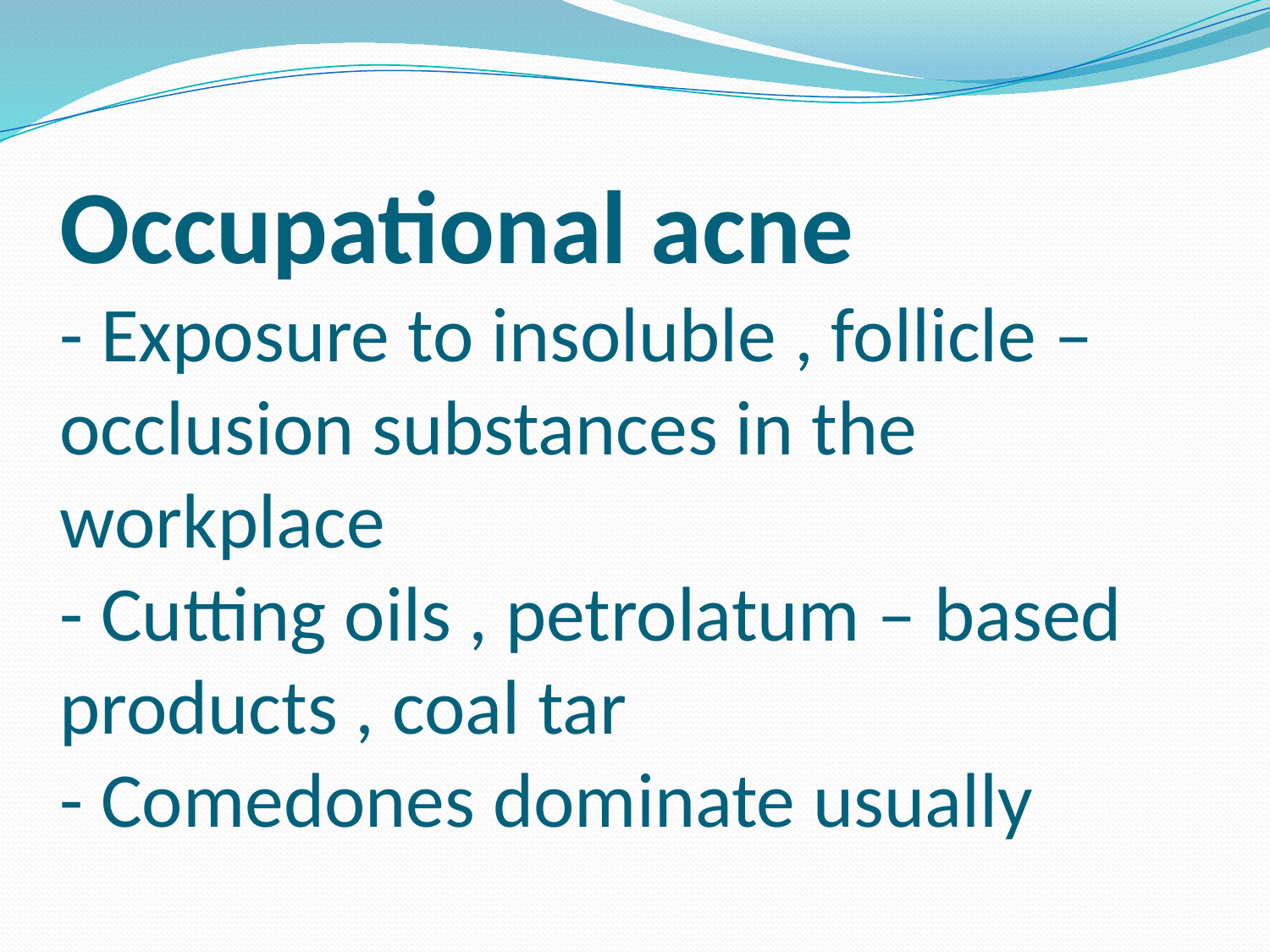

# Occupational acne - Exposure to insoluble , follicle – occlusion substances in the workplace - Cutting oils , petrolatum – based products , coal tar - Comedones dominate usually